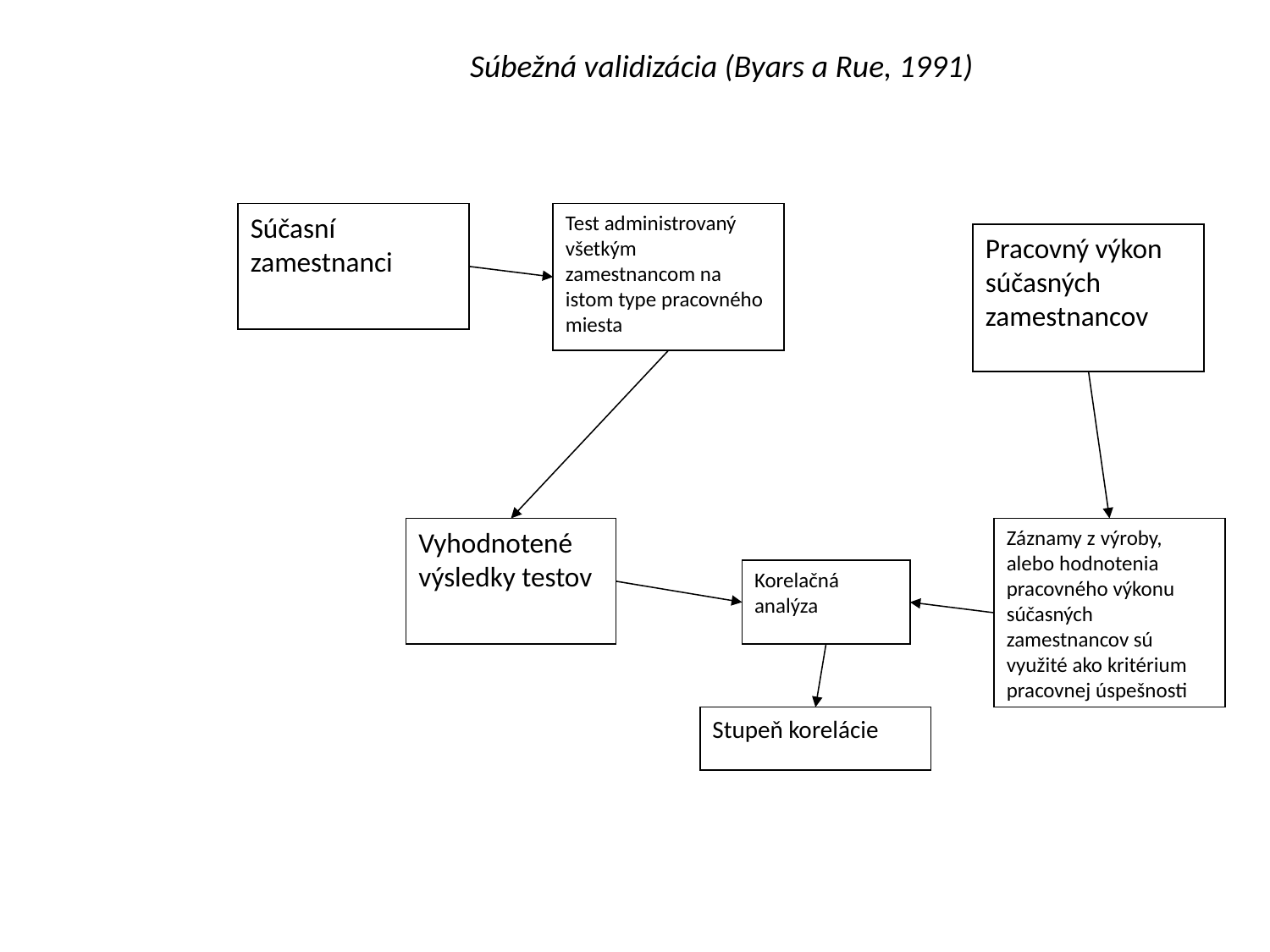

Súbežná validizácia (Byars a Rue, 1991)

Súčasní zamestnanci
Test administrovaný všetkým zamestnancom na istom type pracovného miesta
Pracovný výkon súčasných zamestnancov
Vyhodnotené výsledky testov
Záznamy z výroby, alebo hodnotenia pracovného výkonu súčasných zamestnancov sú využité ako kritérium pracovnej úspešnosti

Korelačná analýza
Stupeň korelácie